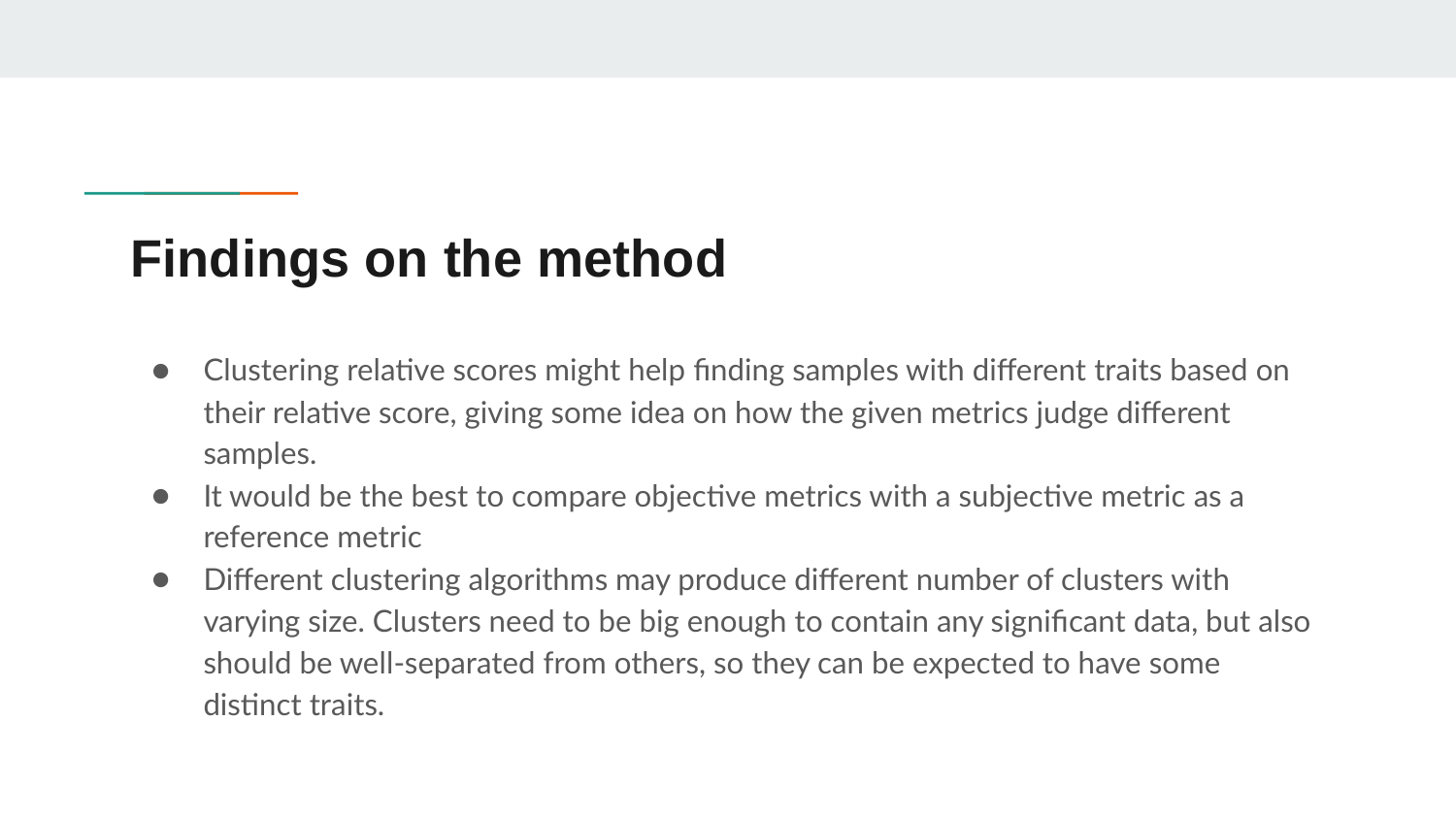

# Findings on the method
Clustering relative scores might help finding samples with different traits based on their relative score, giving some idea on how the given metrics judge different samples.
It would be the best to compare objective metrics with a subjective metric as a reference metric
Different clustering algorithms may produce different number of clusters with varying size. Clusters need to be big enough to contain any significant data, but also should be well-separated from others, so they can be expected to have some distinct traits.